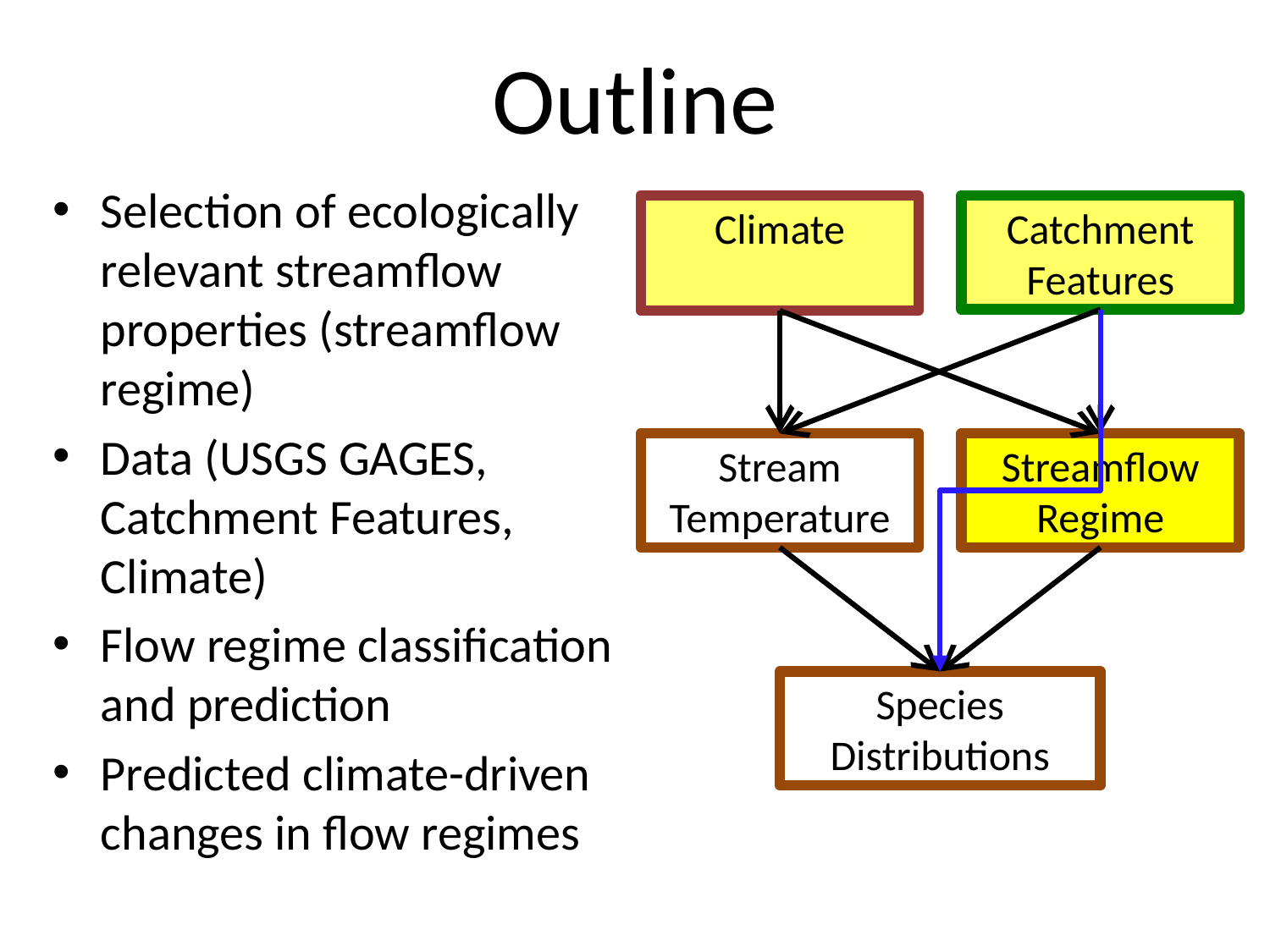

# Outline
Selection of ecologically relevant streamflow properties (streamflow regime)
Data (USGS GAGES, Catchment Features, Climate)
Flow regime classification and prediction
Predicted climate-driven changes in flow regimes
Climate
Catchment
Features
Stream
Temperature
Streamflow Regime
Species Distributions